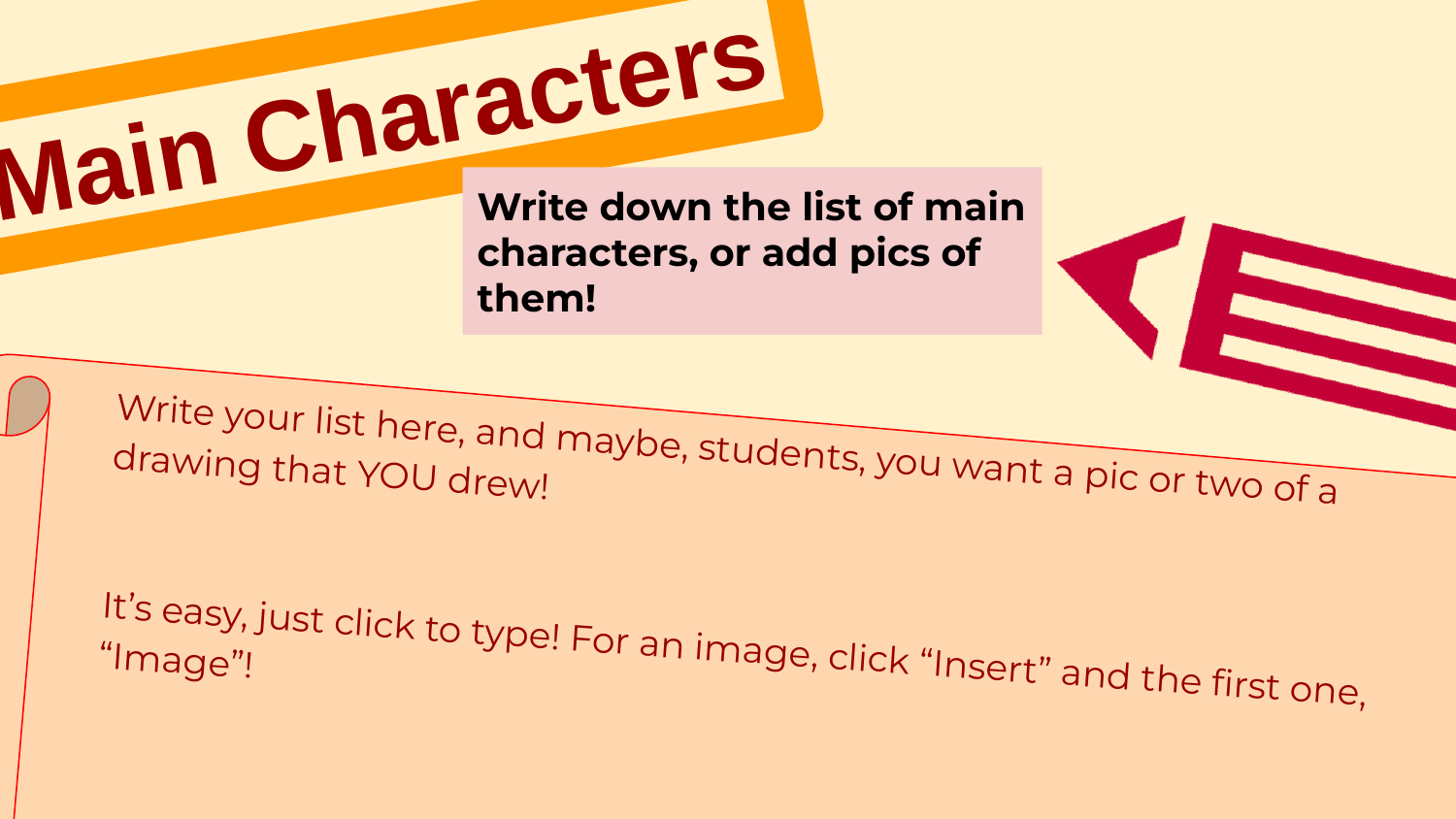

Write your list here, and maybe, students, you want a pic or two of a drawing that YOU drew!

It’s easy, just click to type! For an image, click “Insert” and the first one, “Image”!